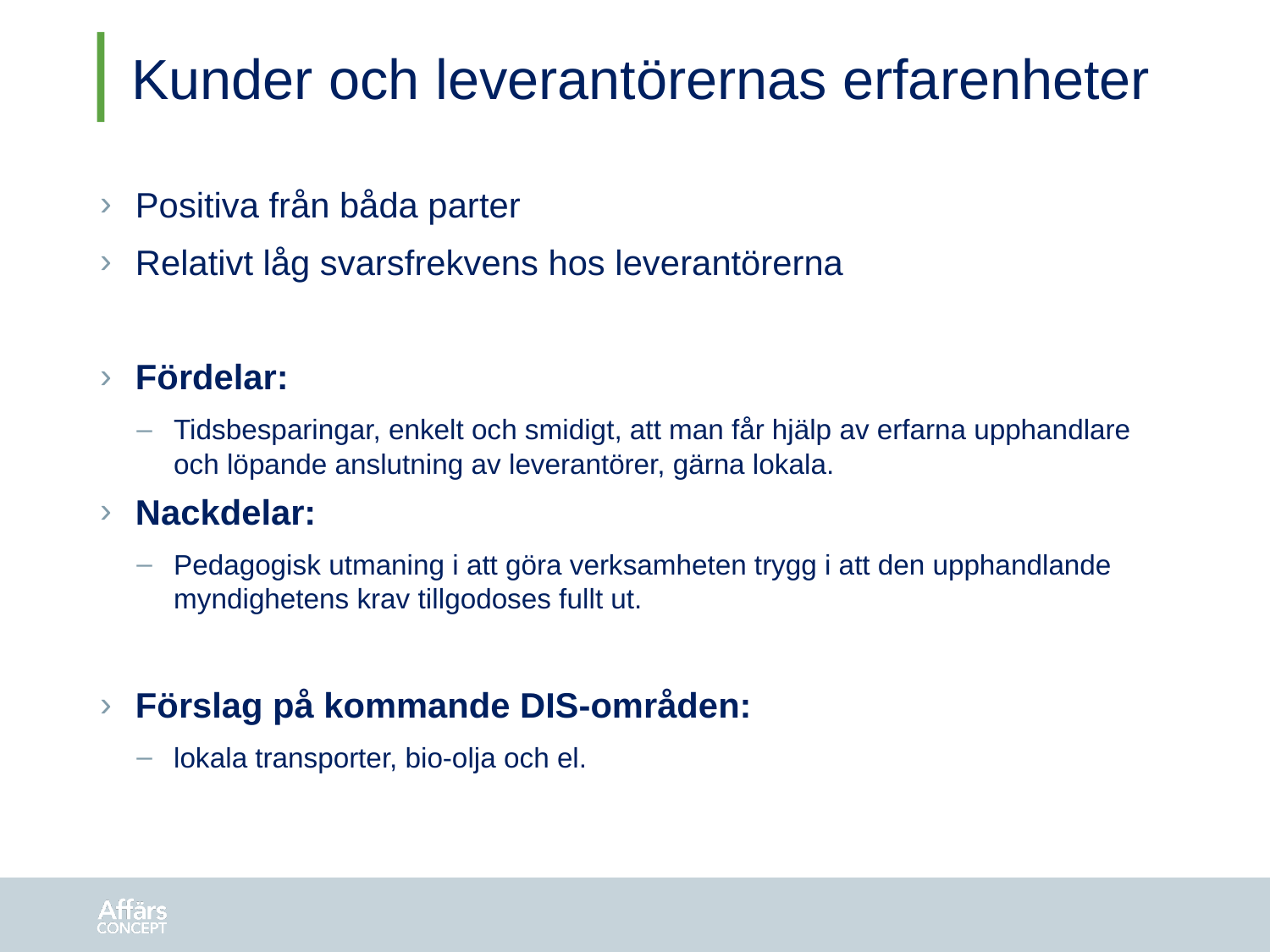

# Kunder och leverantörernas erfarenheter
Positiva från båda parter
Relativt låg svarsfrekvens hos leverantörerna

Fördelar:
Tidsbesparingar, enkelt och smidigt, att man får hjälp av erfarna upphandlare och löpande anslutning av leverantörer, gärna lokala.
Nackdelar:
Pedagogisk utmaning i att göra verksamheten trygg i att den upphandlande myndighetens krav tillgodoses fullt ut.

Förslag på kommande DIS-områden:
lokala transporter, bio-olja och el.